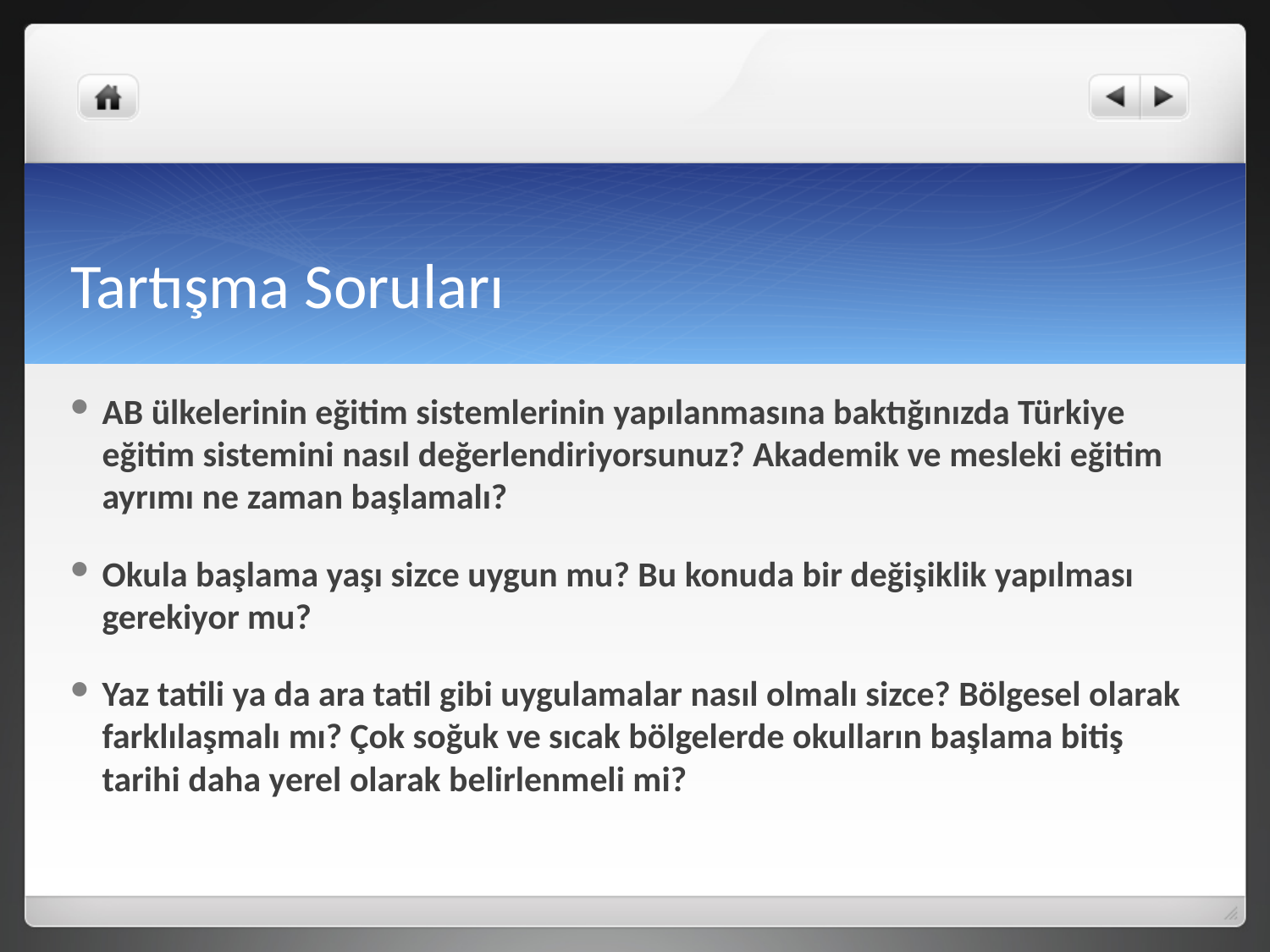

# Tartışma Soruları
AB ülkelerinin eğitim sistemlerinin yapılanmasına baktığınızda Türkiye eğitim sistemini nasıl değerlendiriyorsunuz? Akademik ve mesleki eğitim ayrımı ne zaman başlamalı?
Okula başlama yaşı sizce uygun mu? Bu konuda bir değişiklik yapılması gerekiyor mu?
Yaz tatili ya da ara tatil gibi uygulamalar nasıl olmalı sizce? Bölgesel olarak farklılaşmalı mı? Çok soğuk ve sıcak bölgelerde okulların başlama bitiş tarihi daha yerel olarak belirlenmeli mi?